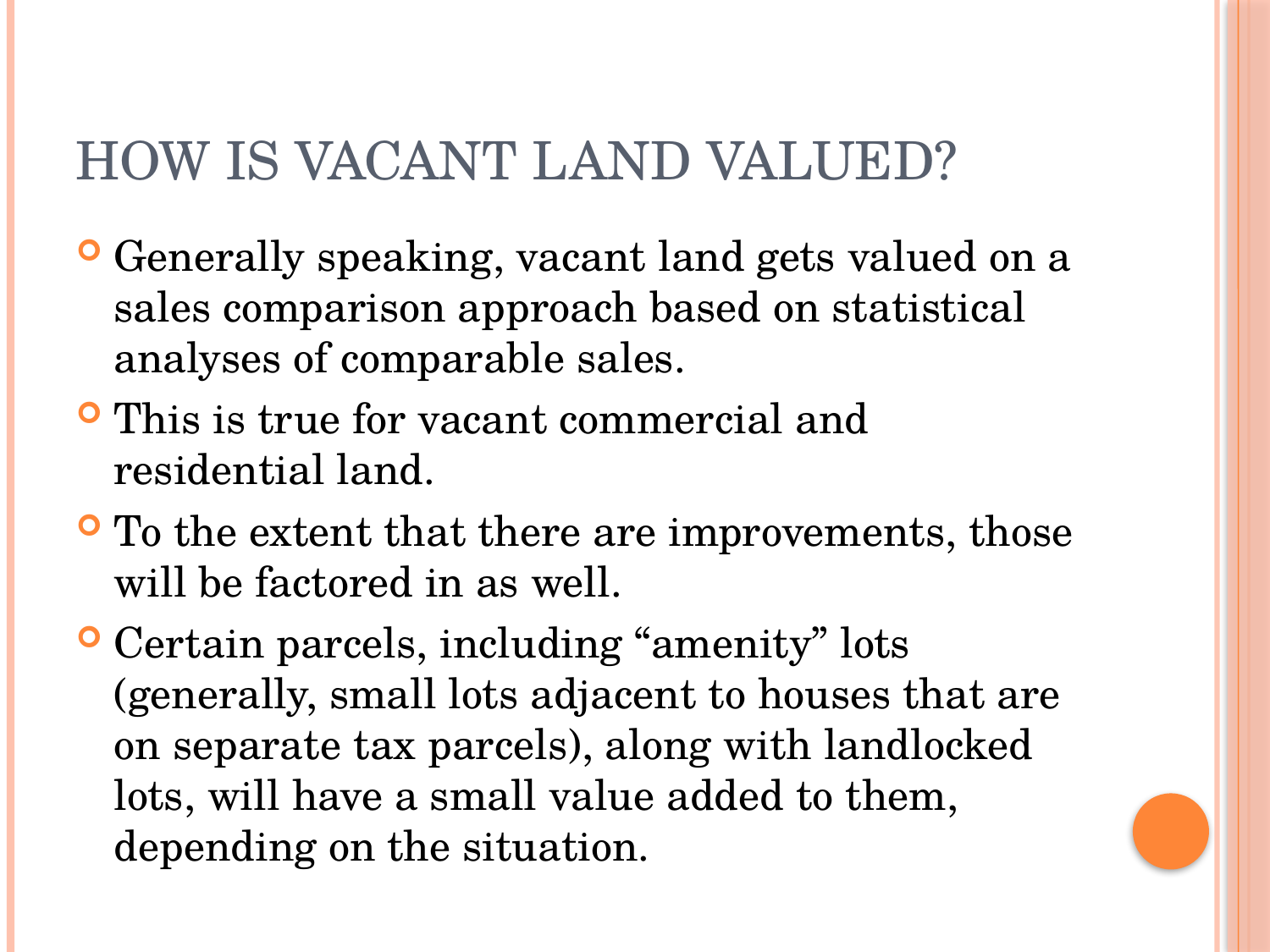

# How is vacant land valued?
Generally speaking, vacant land gets valued on a sales comparison approach based on statistical analyses of comparable sales.
This is true for vacant commercial and residential land.
To the extent that there are improvements, those will be factored in as well.
Certain parcels, including “amenity” lots (generally, small lots adjacent to houses that are on separate tax parcels), along with landlocked lots, will have a small value added to them, depending on the situation.